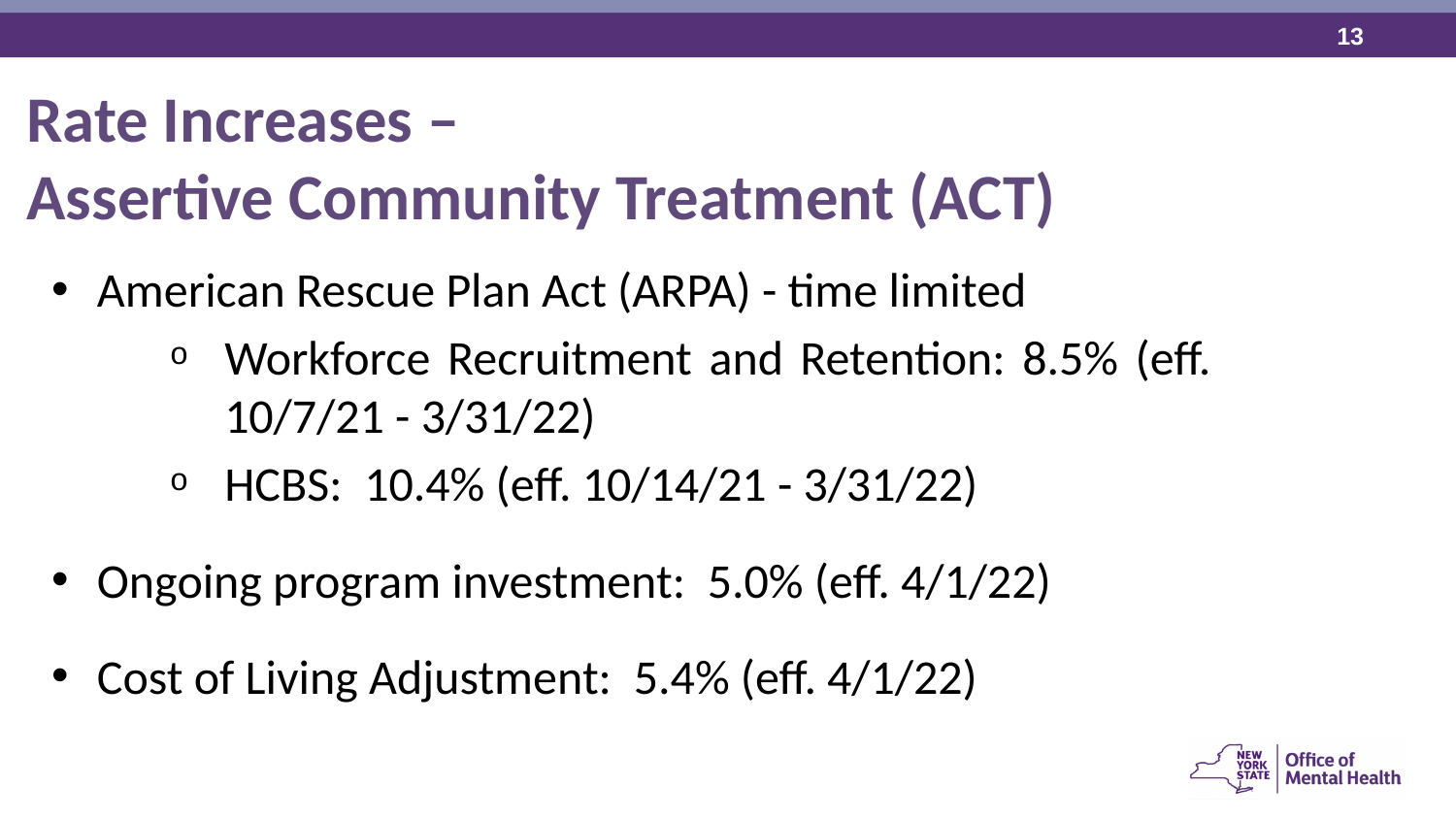

Rate Increases –
Assertive Community Treatment (ACT)
American Rescue Plan Act (ARPA) - time limited
Workforce Recruitment and Retention: 8.5% (eff. 10/7/21 - 3/31/22)
HCBS:  10.4% (eff. 10/14/21 - 3/31/22)

Ongoing program investment:  5.0% (eff. 4/1/22)

Cost of Living Adjustment:  5.4% (eff. 4/1/22)